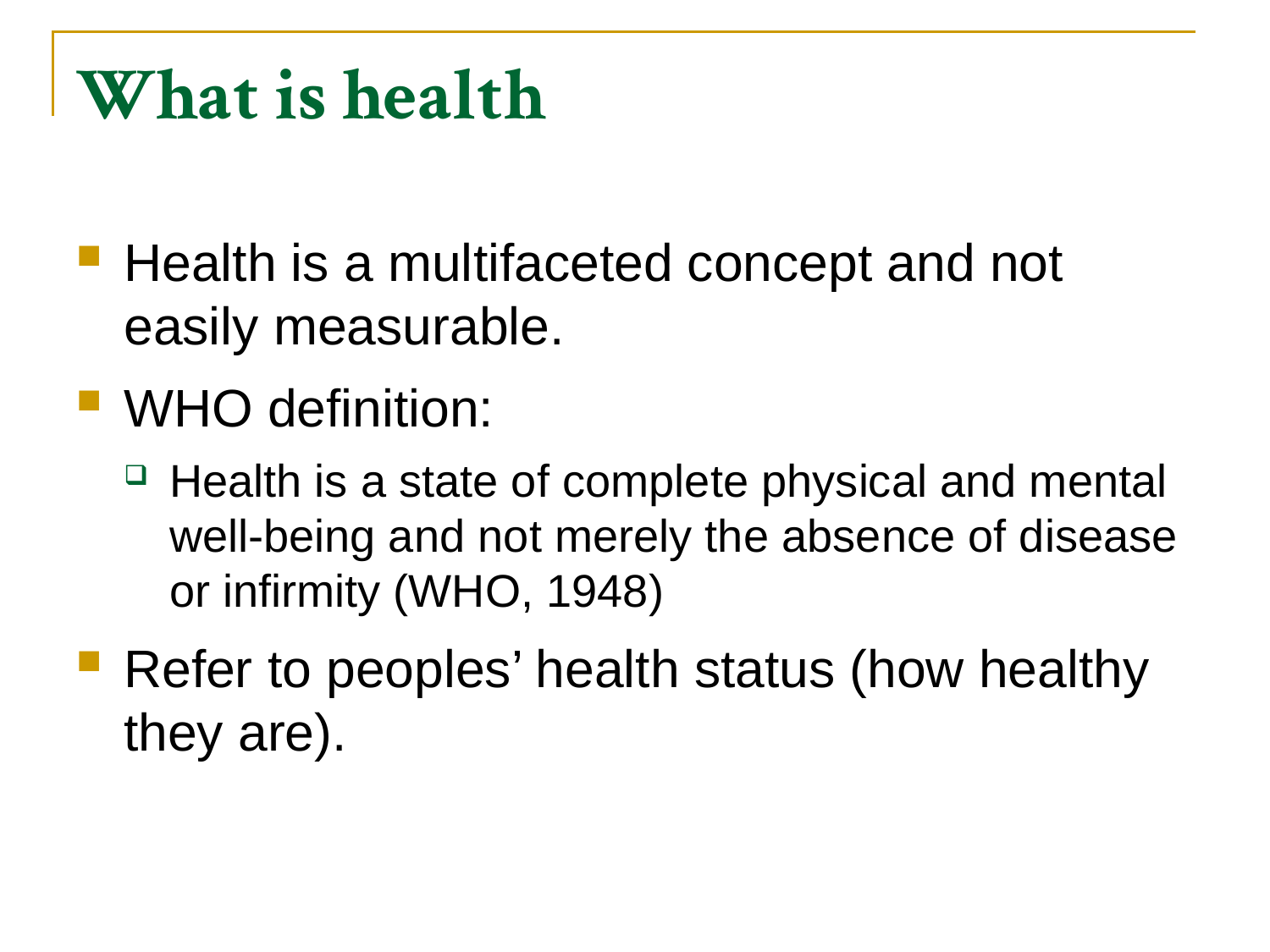

# What is health
Health is a multifaceted concept and not easily measurable.
WHO definition:
Health is a state of complete physical and mental well-being and not merely the absence of disease or infirmity (WHO, 1948)
Refer to peoples’ health status (how healthy they are).